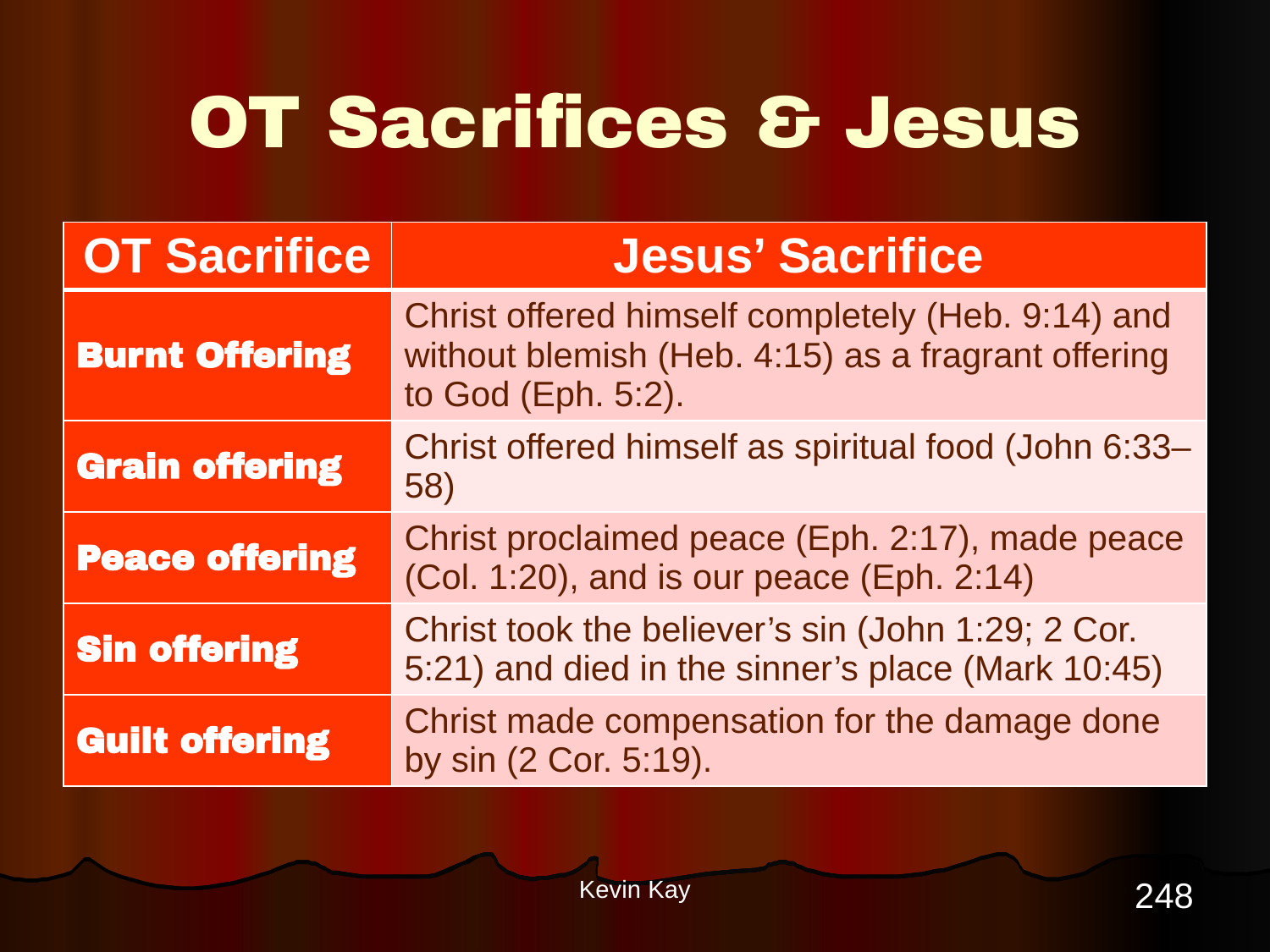

# OT Sacrifices & Jesus
| OT Sacrifice | Jesus’ Sacrifice |
| --- | --- |
| Burnt Offering | Christ offered himself completely (Heb. 9:14) and without blemish (Heb. 4:15) as a fragrant offering to God (Eph. 5:2). |
| Grain offering | Christ offered himself as spiritual food (John 6:33–58) |
| Peace offering | Christ proclaimed peace (Eph. 2:17), made peace (Col. 1:20), and is our peace (Eph. 2:14) |
| Sin offering | Christ took the believer’s sin (John 1:29; 2 Cor. 5:21) and died in the sinner’s place (Mark 10:45) |
| Guilt offering | Christ made compensation for the damage done by sin (2 Cor. 5:19). |
248

Kevin Kay